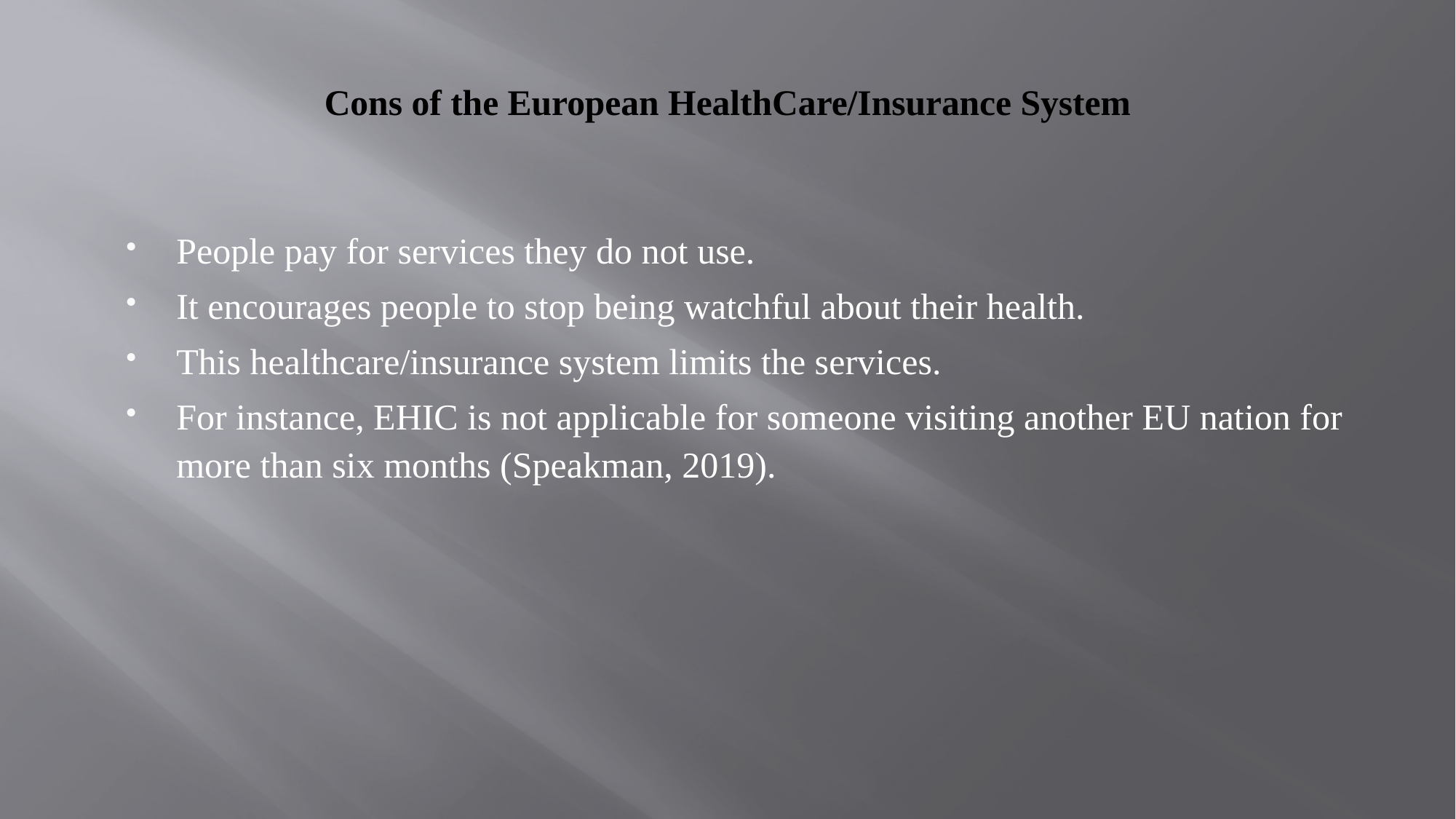

# Cons of the European HealthCare/Insurance System
People pay for services they do not use.
It encourages people to stop being watchful about their health.
This healthcare/insurance system limits the services.
For instance, EHIC is not applicable for someone visiting another EU nation for more than six months (Speakman, 2019).